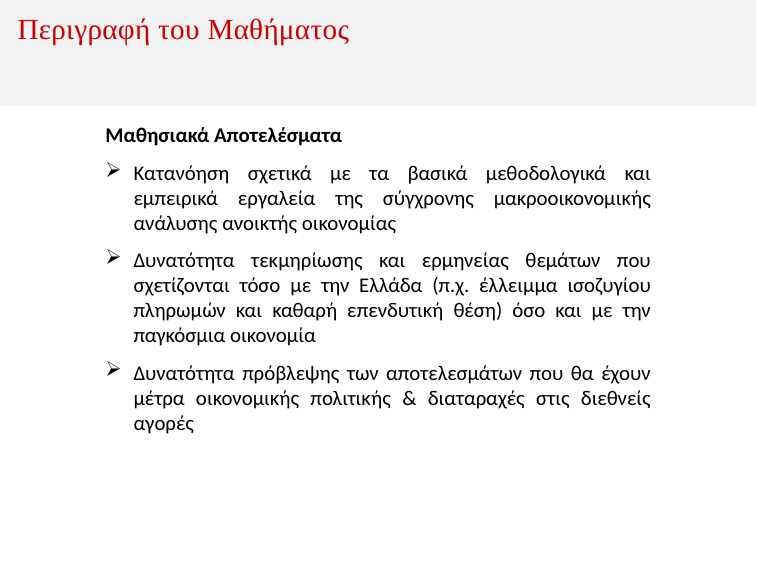

# Περιγραφή του Μαθήματος
Μαθησιακά Αποτελέσματα
Κατανόηση σχετικά με τα βασικά μεθοδολογικά και εμπειρικά εργαλεία της σύγχρονης μακροοικονομικής ανάλυσης ανοικτής οικονομίας
Δυνατότητα τεκμηρίωσης και ερμηνείας θεμάτων που σχετίζονται τόσο με την Ελλάδα (π.χ. έλλειμμα ισοζυγίου πληρωμών και καθαρή επενδυτική θέση) όσο και με την παγκόσμια οικονομία
Δυνατότητα πρόβλεψης των αποτελεσμάτων που θα έχουν μέτρα οικονομικής πολιτικής & διαταραχές στις διεθνείς αγορές